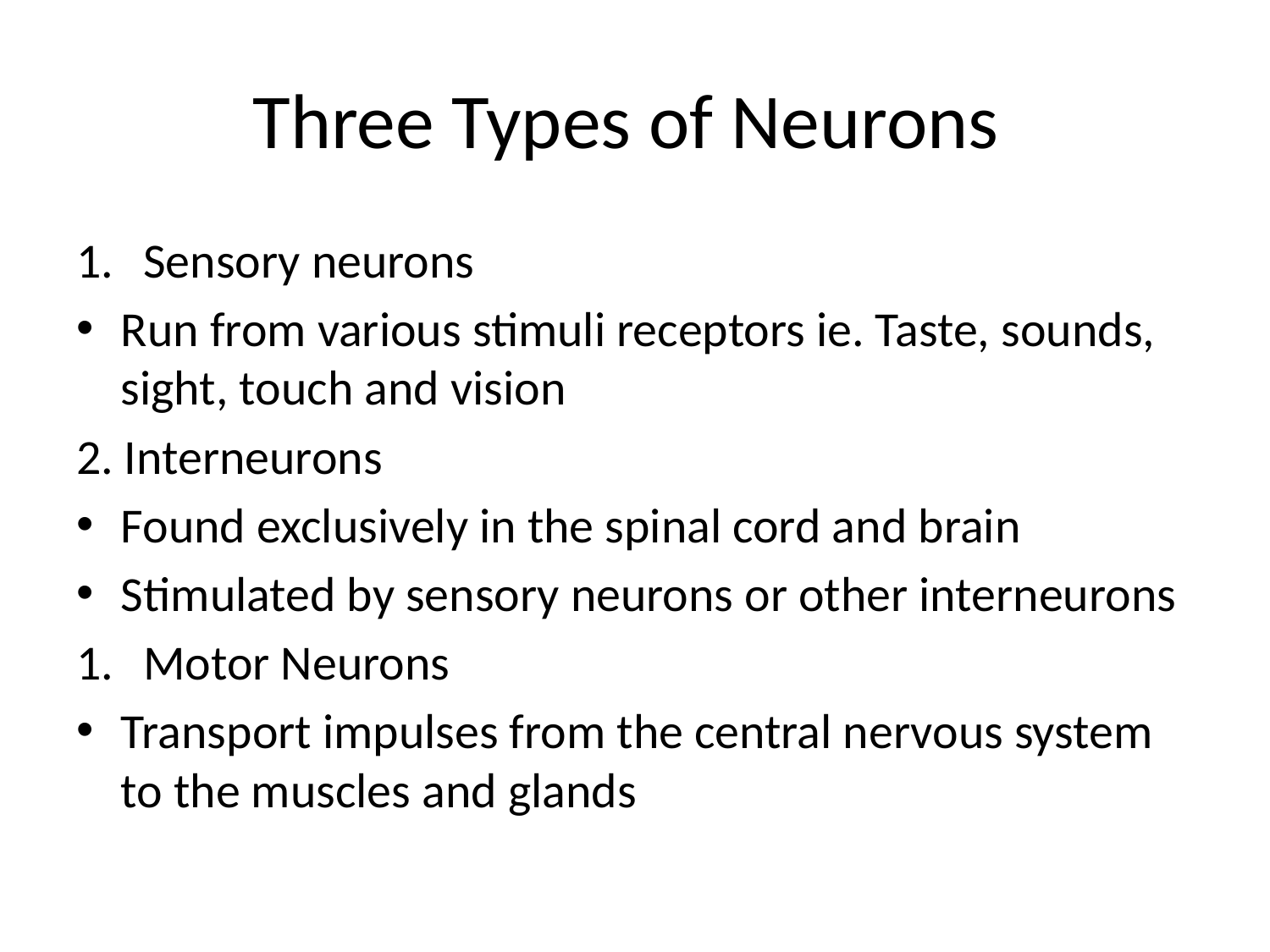

# Three Types of Neurons
Sensory neurons
Run from various stimuli receptors ie. Taste, sounds, sight, touch and vision
2. Interneurons
Found exclusively in the spinal cord and brain
Stimulated by sensory neurons or other interneurons
Motor Neurons
Transport impulses from the central nervous system to the muscles and glands